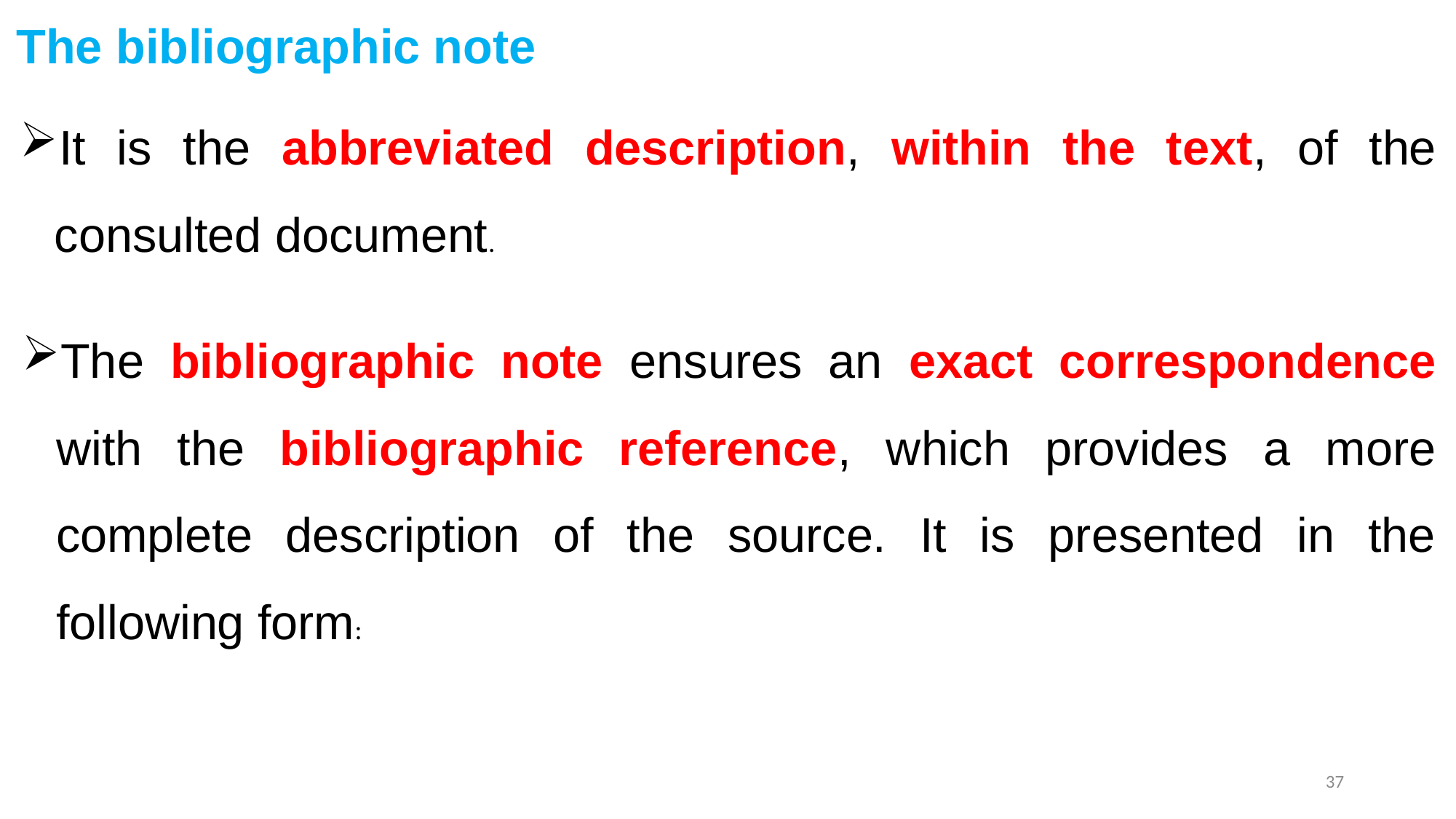

The bibliographic note
It is the abbreviated description, within the text, of the consulted document.
The bibliographic note ensures an exact correspondence with the bibliographic reference, which provides a more complete description of the source. It is presented in the following form:
37